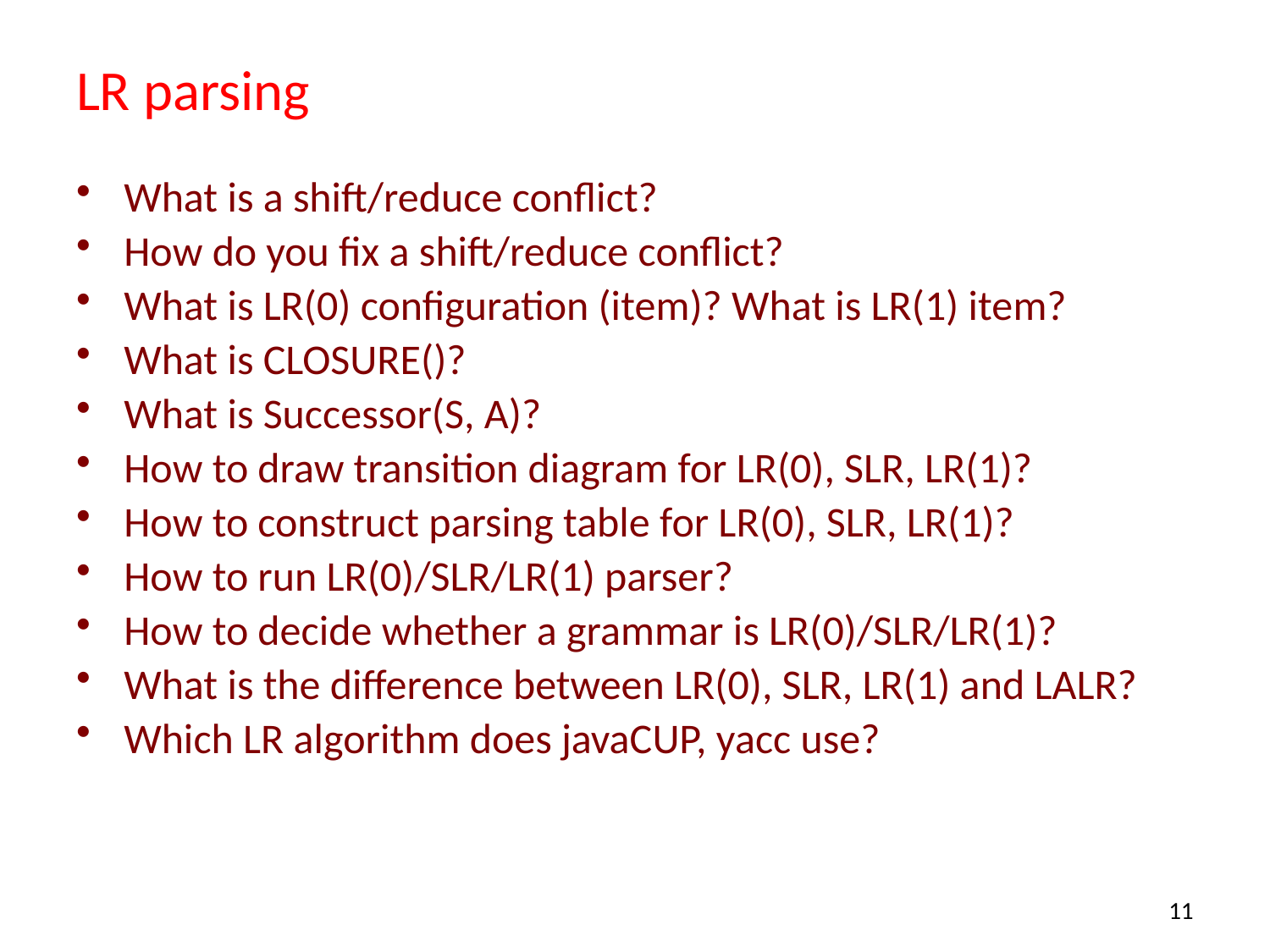

# LR parsing
What is a shift/reduce conflict?
How do you fix a shift/reduce conflict?
What is LR(0) configuration (item)? What is LR(1) item?
What is CLOSURE()?
What is Successor(S, A)?
How to draw transition diagram for LR(0), SLR, LR(1)?
How to construct parsing table for LR(0), SLR, LR(1)?
How to run LR(0)/SLR/LR(1) parser?
How to decide whether a grammar is LR(0)/SLR/LR(1)?
What is the difference between LR(0), SLR, LR(1) and LALR?
Which LR algorithm does javaCUP, yacc use?

11